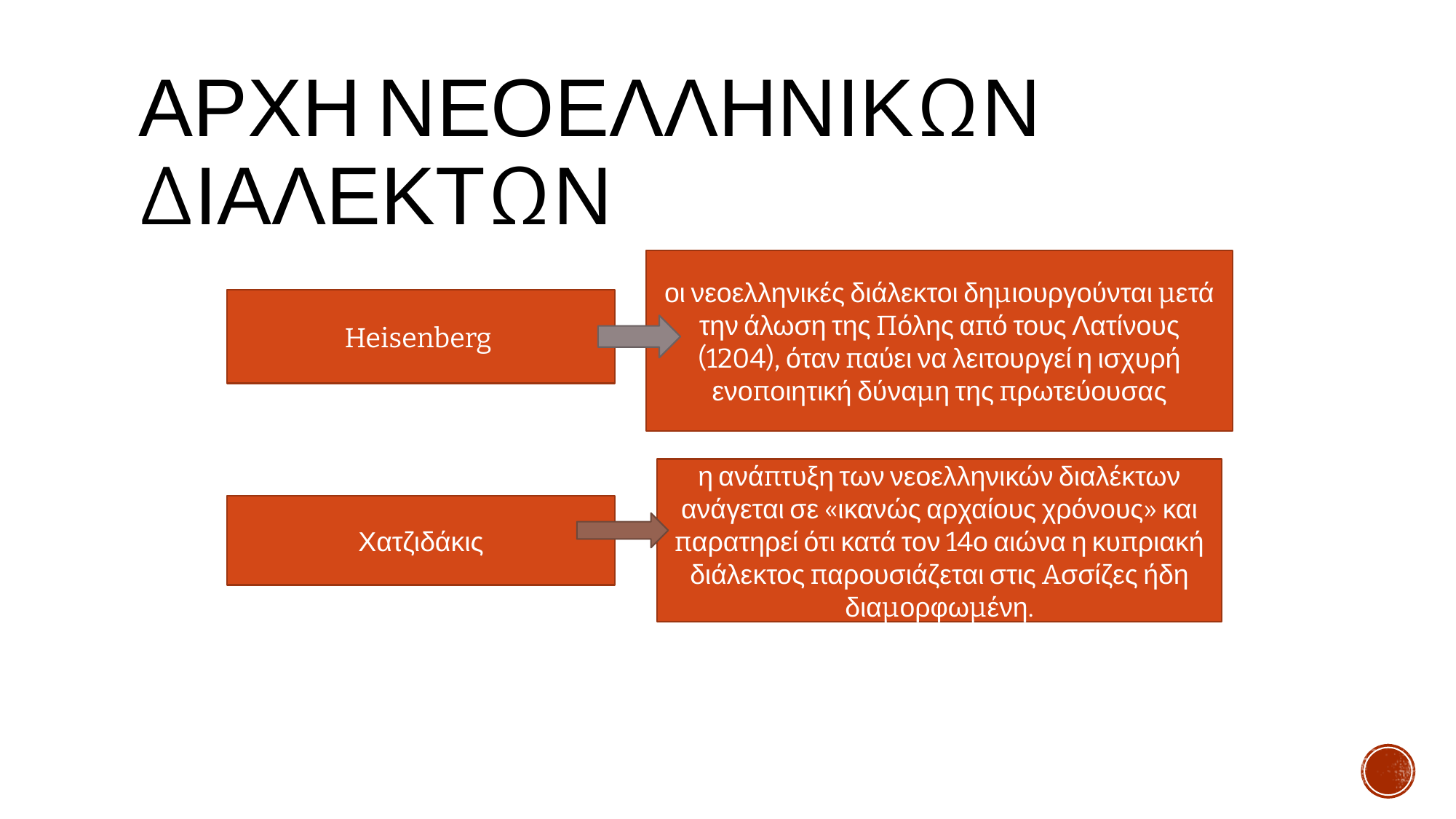

# Αρχη νεοελληνικων διαλεκτων
οι νεοελληνικές διάλεκτοι δημιουργούνται μετά την άλωση της Πόλης από τους Λατίνους (1204), όταν παύει να λειτουργεί η ισχυρή ενοποιητική δύναμη της πρωτεύουσας

Heisenberg

η ανάπτυξη των νεοελληνικών διαλέκτων ανάγεται σε «ικανώς αρχαίους χρόνους» και παρατηρεί ότι κατά τον 14ο αιώνα η κυπριακή διάλεκτος παρουσιάζεται στις Aσσίζες ήδη διαμορφωμένη.
Χατζιδάκις